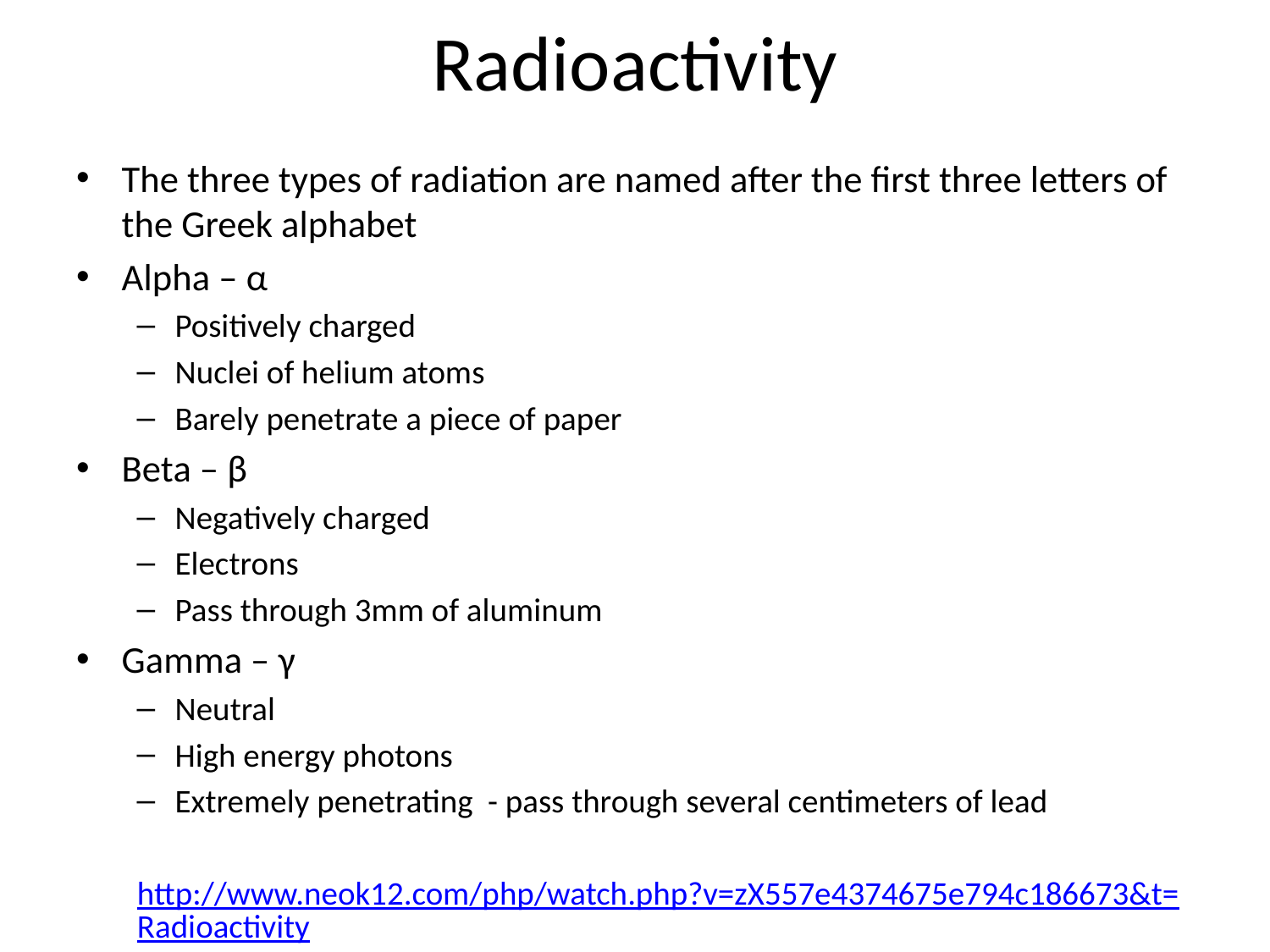

# Radioactivity
The three types of radiation are named after the first three letters of the Greek alphabet
Alpha – α
Positively charged
Nuclei of helium atoms
Barely penetrate a piece of paper
Beta – β
Negatively charged
Electrons
Pass through 3mm of aluminum
Gamma – γ
Neutral
High energy photons
Extremely penetrating  - pass through several centimeters of lead

http://www.neok12.com/php/watch.php?v=zX557e4374675e794c186673&t=Radioactivity